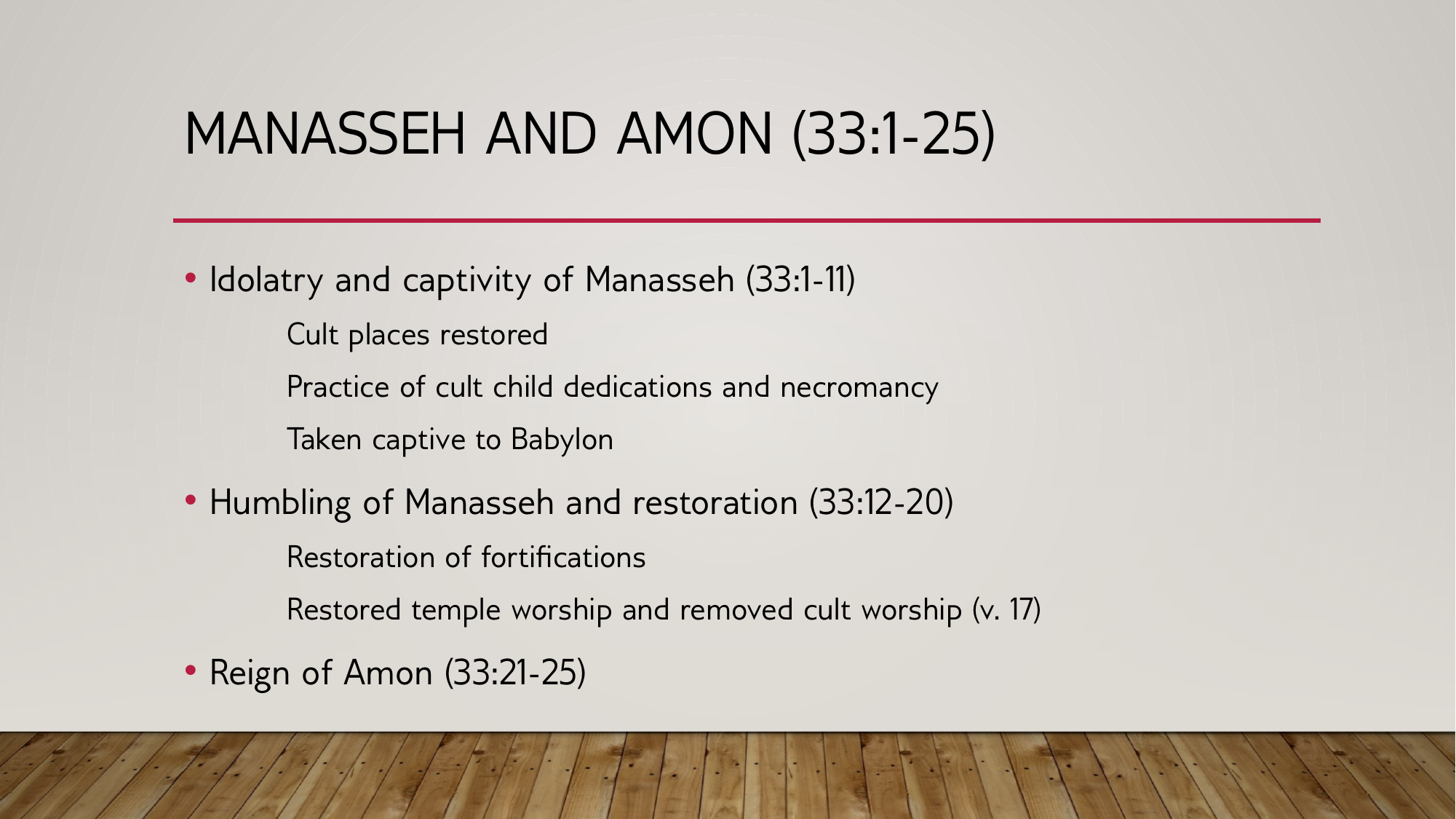

# Manasseh and Amon (33:1-25)
Idolatry and captivity of Manasseh (33:1-11)
Cult places restored
Practice of cult child dedications and necromancy
Taken captive to Babylon
Humbling of Manasseh and restoration (33:12-20)
Restoration of fortifications
Restored temple worship and removed cult worship (v. 17)
Reign of Amon (33:21-25)